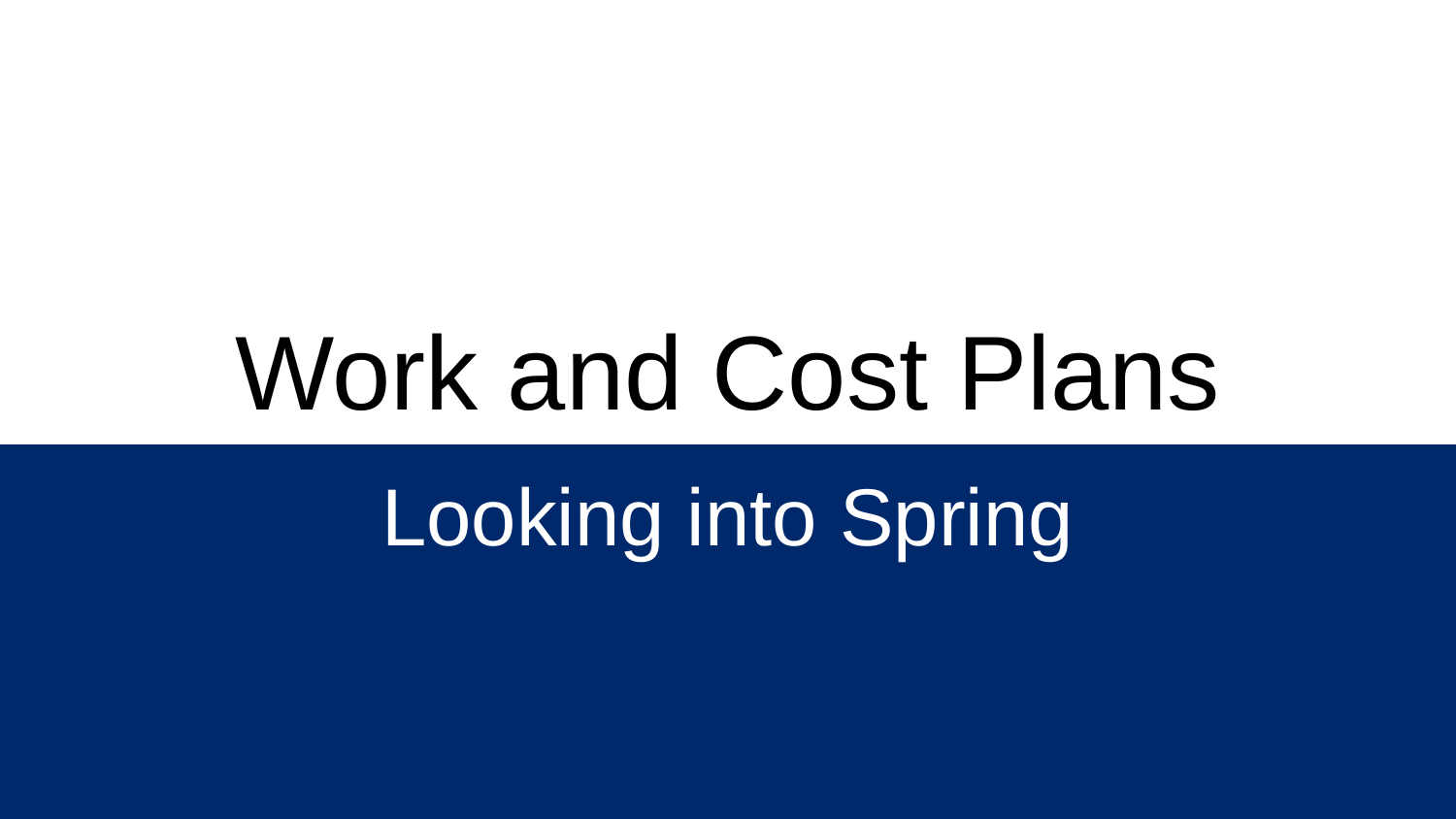

# Work and Cost Plans
Looking into Spring